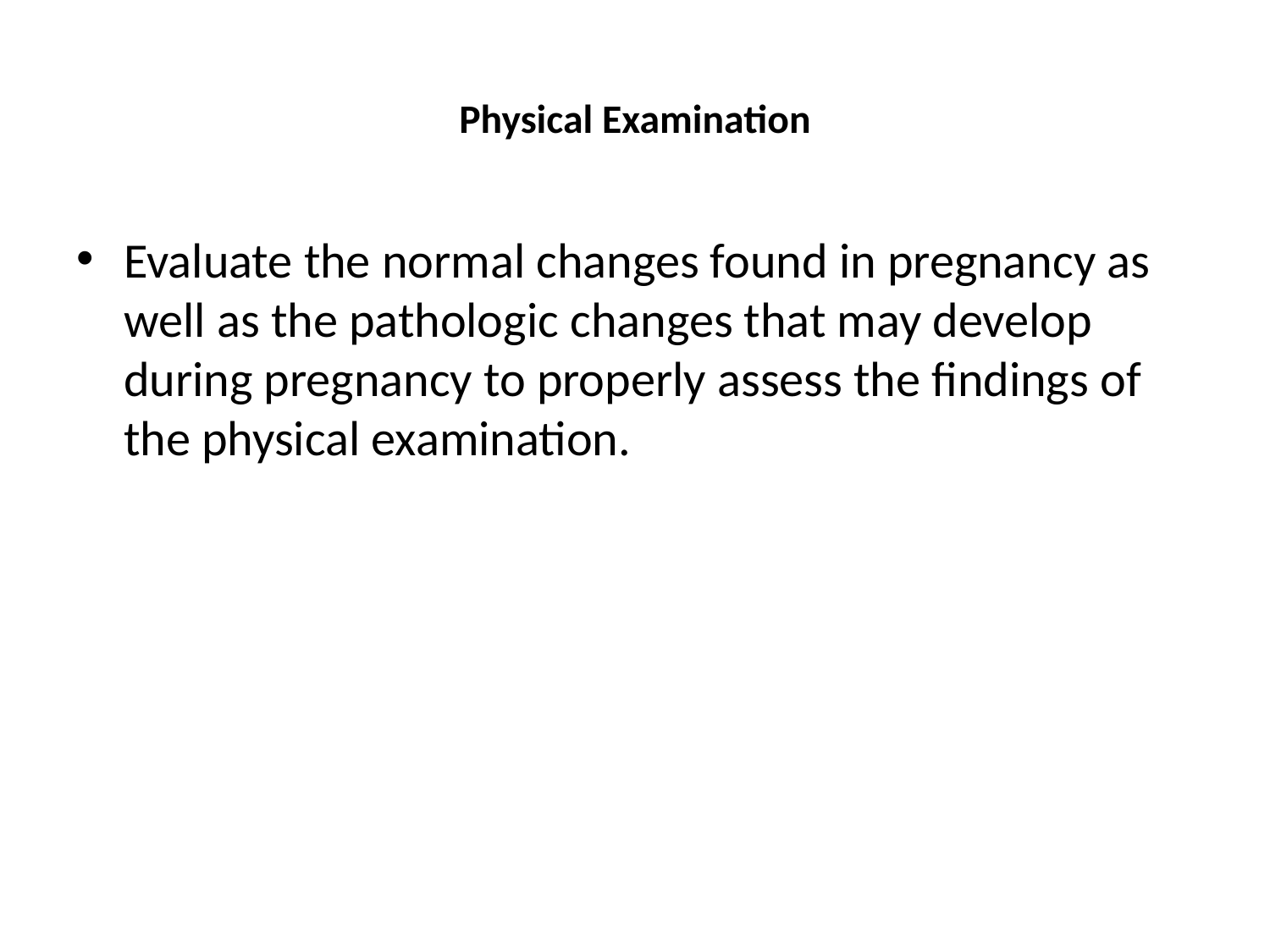

# Physical Examination
Evaluate the normal changes found in pregnancy as well as the pathologic changes that may develop during pregnancy to properly assess the findings of the physical examination.